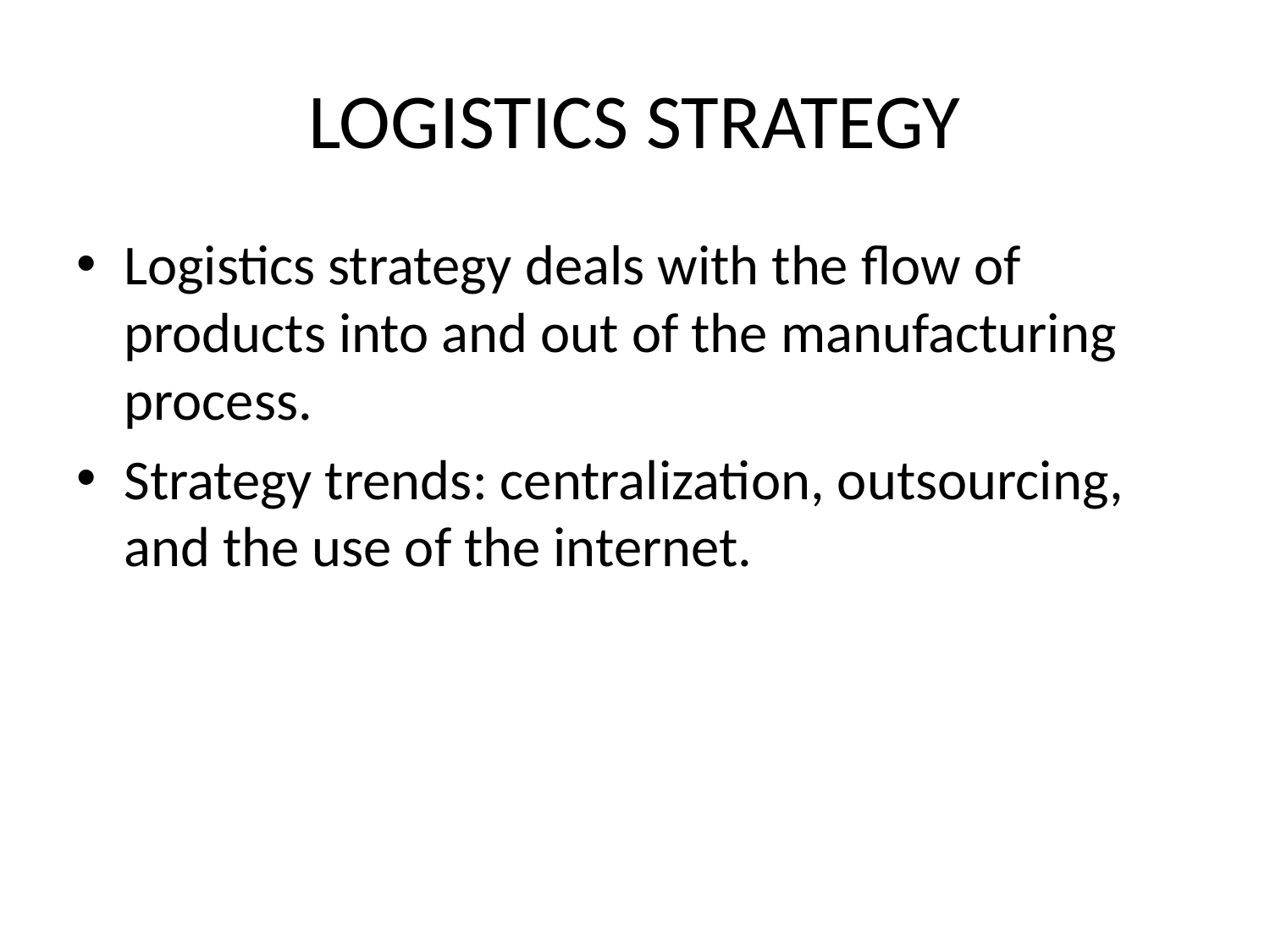

# LOGISTICS STRATEGY
Logistics strategy deals with the flow of products into and out of the manufacturing process.
Strategy trends: centralization, outsourcing, and the use of the internet.